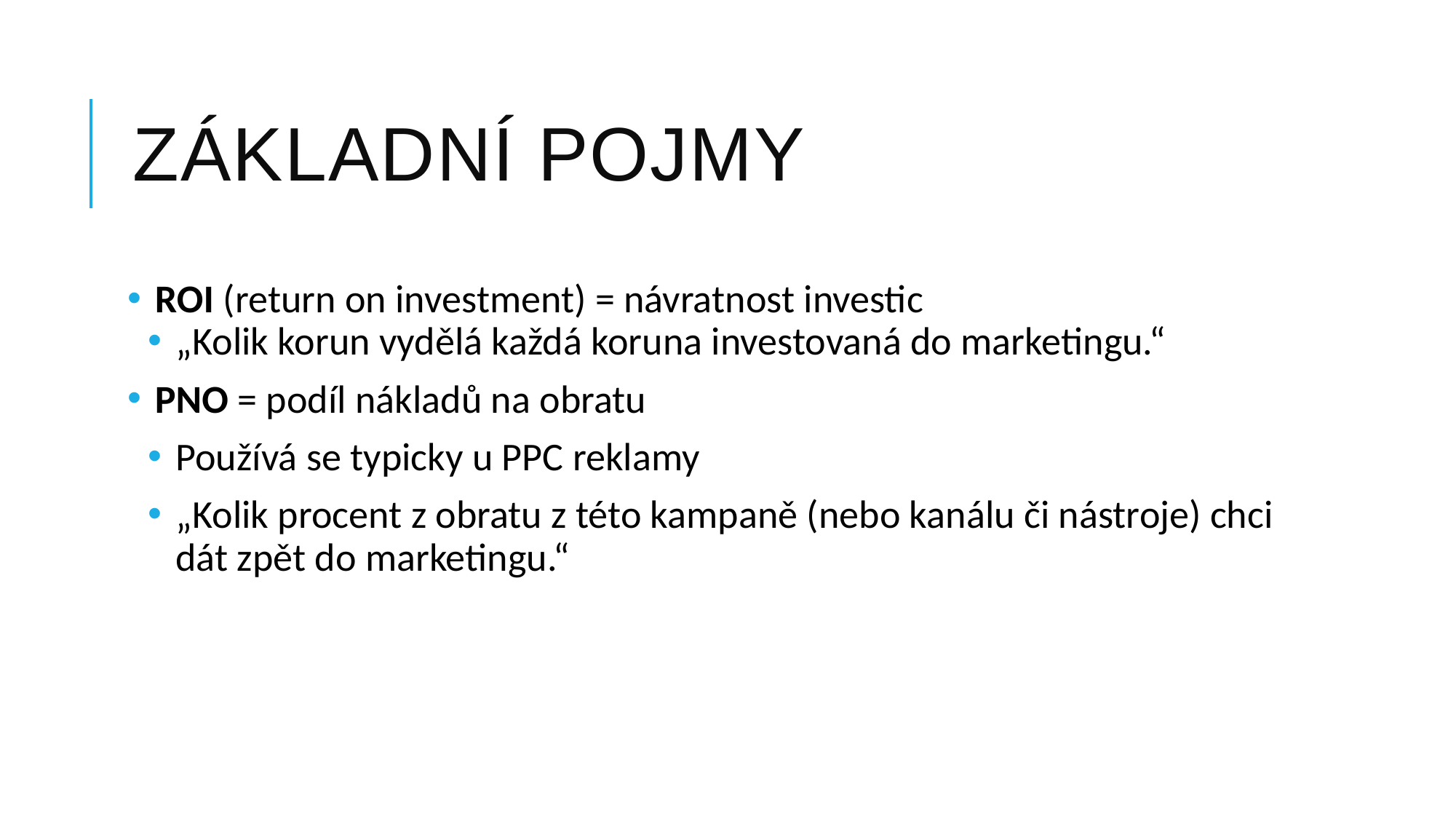

# Základní pojmy
ROI (return on investment) = návratnost investic
„Kolik korun vydělá každá koruna investovaná do marketingu.“
PNO = podíl nákladů na obratu
Používá se typicky u PPC reklamy
„Kolik procent z obratu z této kampaně (nebo kanálu či nástroje) chci dát zpět do marketingu.“